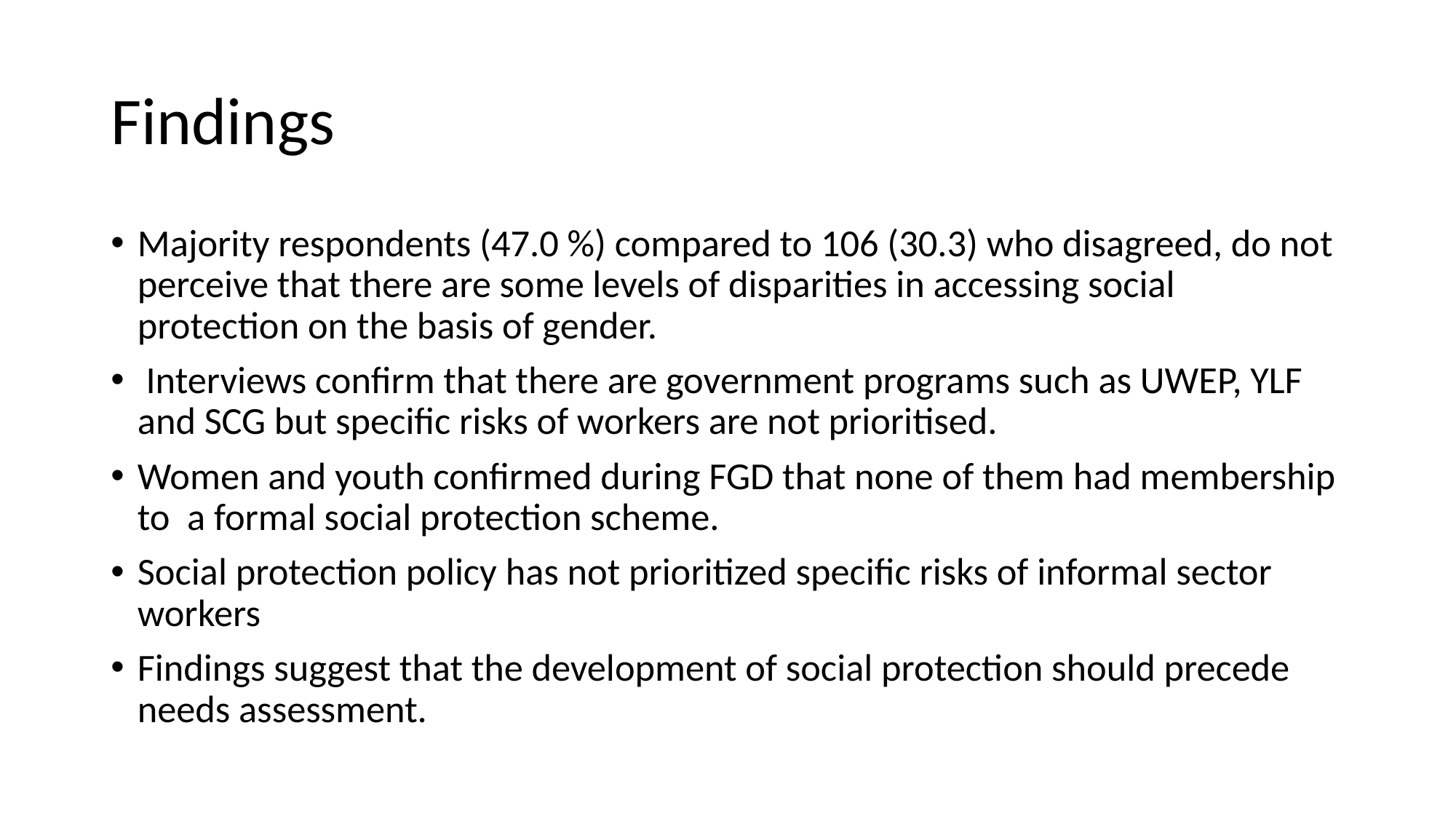

# Findings
Majority respondents (47.0 %) compared to 106 (30.3) who disagreed, do not perceive that there are some levels of disparities in accessing social protection on the basis of gender.
 Interviews confirm that there are government programs such as UWEP, YLF  and SCG but specific risks of workers are not prioritised.
Women and youth confirmed during FGD that none of them had membership to  a formal social protection scheme.
Social protection policy has not prioritized specific risks of informal sector workers
Findings suggest that the development of social protection should precede needs assessment.